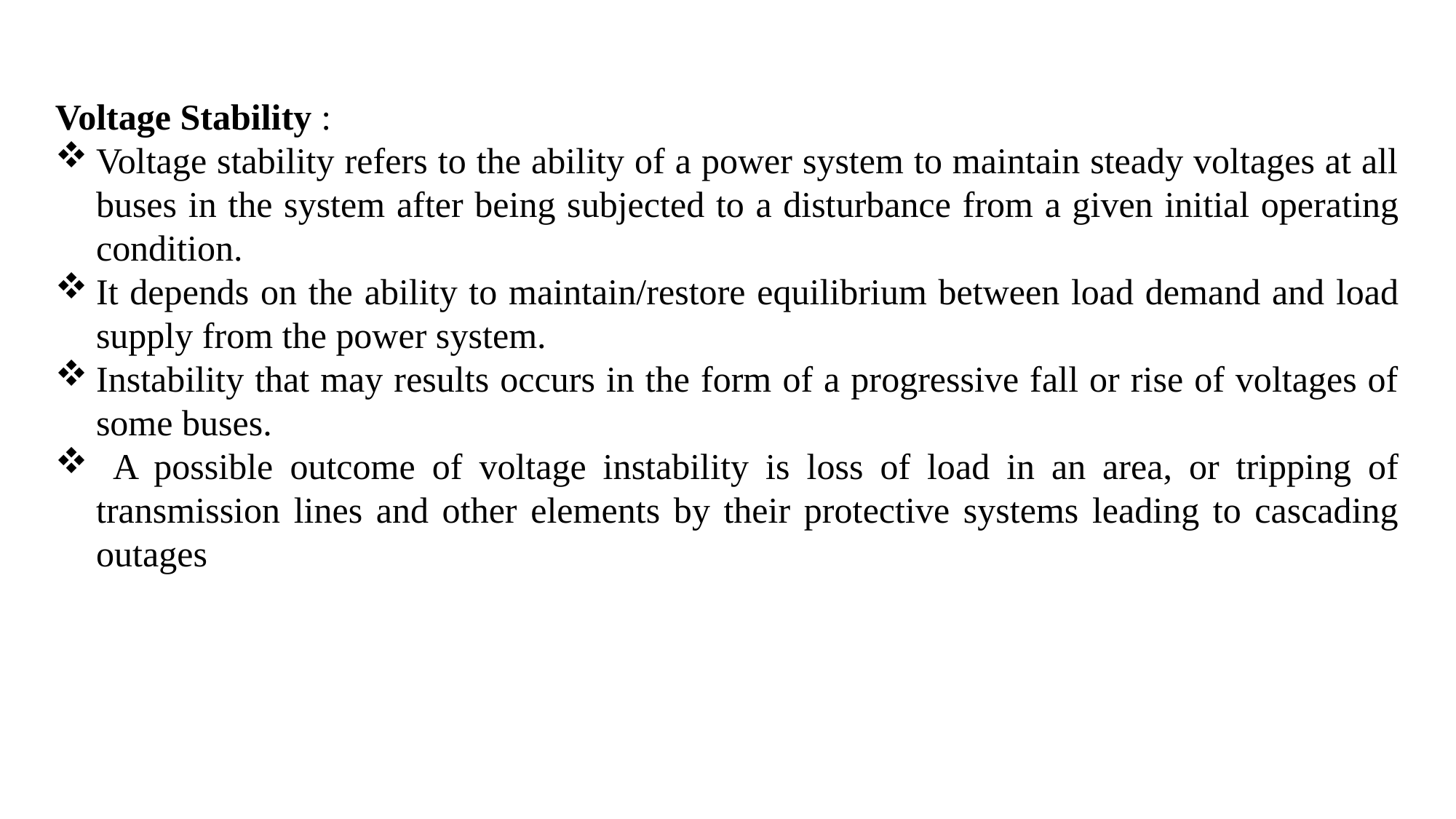

Voltage Stability :
Voltage stability refers to the ability of a power system to maintain steady voltages at all buses in the system after being subjected to a disturbance from a given initial operating condition.
It depends on the ability to maintain/restore equilibrium between load demand and load supply from the power system.
Instability that may results occurs in the form of a progressive fall or rise of voltages of some buses.
 A possible outcome of voltage instability is loss of load in an area, or tripping of transmission lines and other elements by their protective systems leading to cascading outages